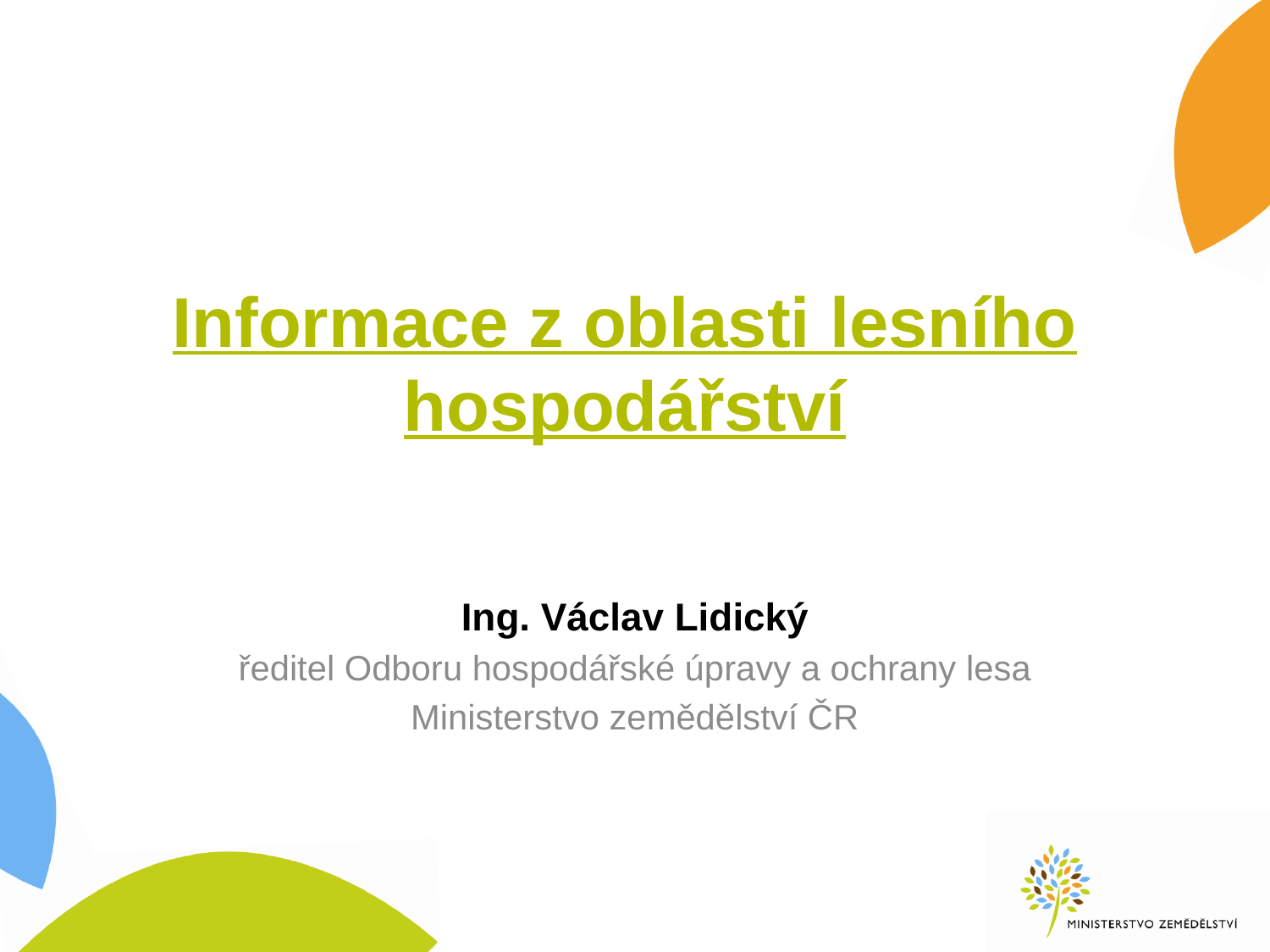

# Informace z oblasti lesního hospodářství

Ing. Václav Lidický
ředitel Odboru hospodářské úpravy a ochrany lesa
Ministerstvo zemědělství ČR